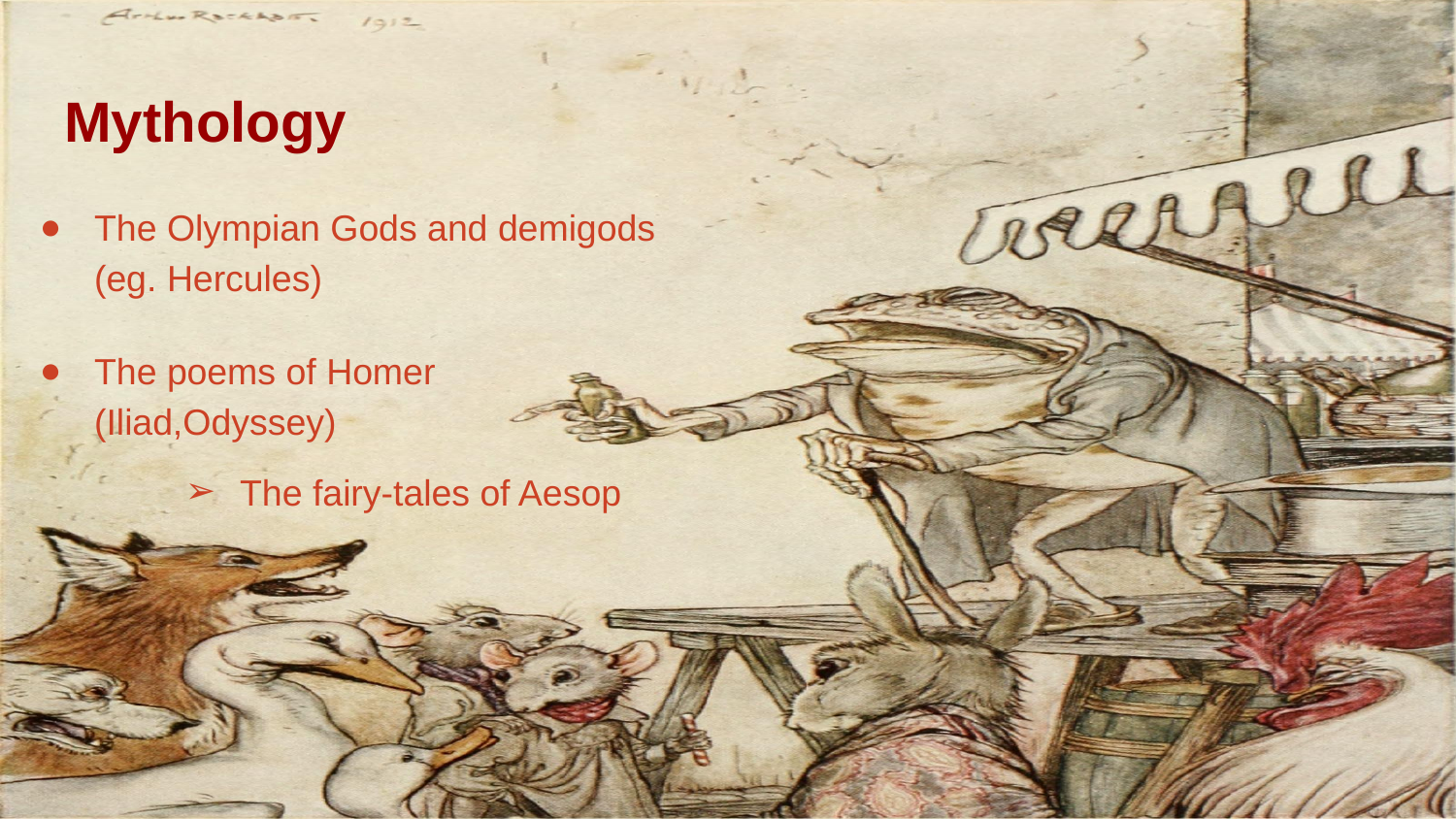

# Mythology
The Olympian Gods and demigods (eg. Hercules)

The poems of Homer (Iliad,Odyssey)
The fairy-tales of Aesop